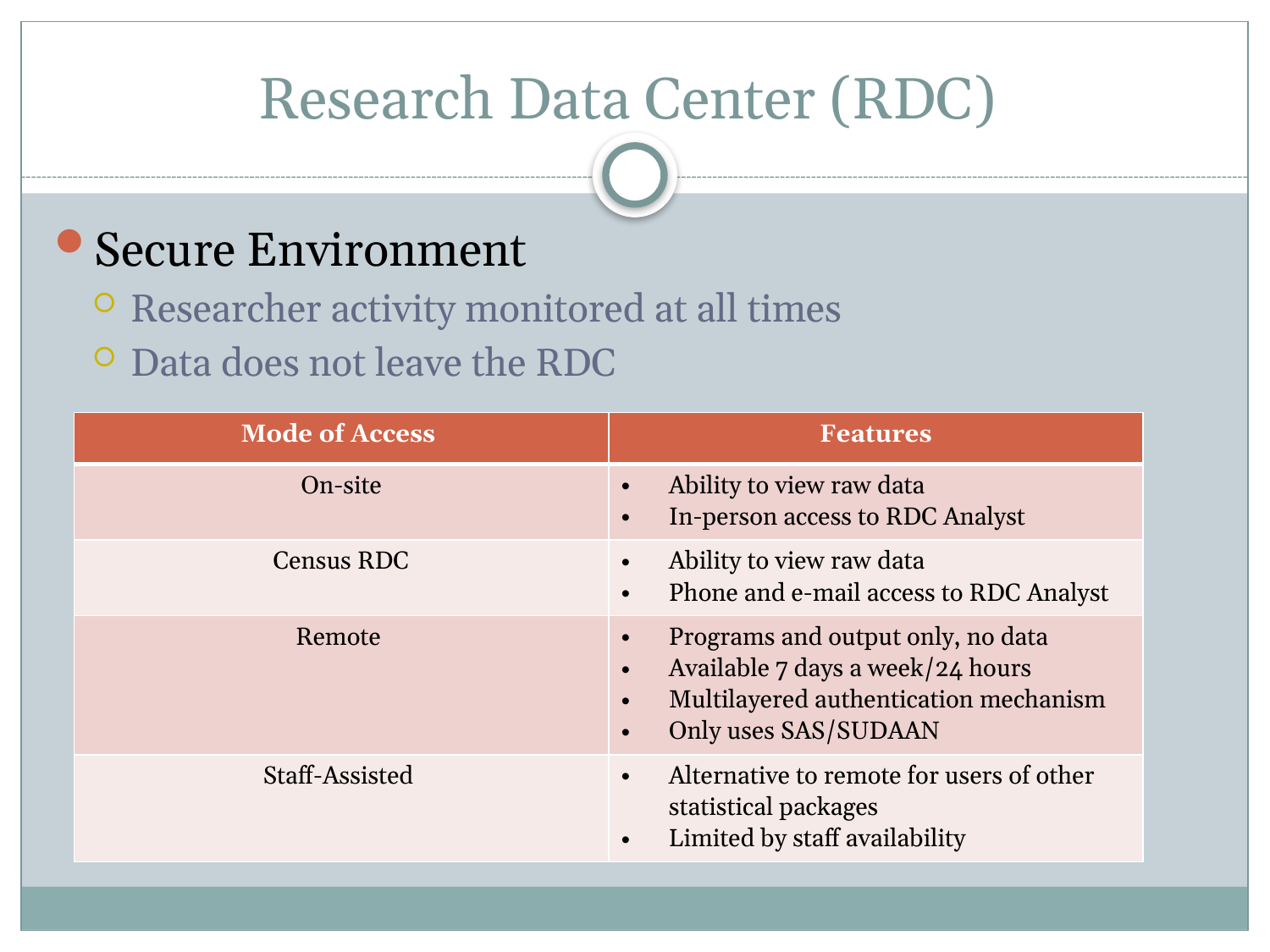

# Research Data Center (RDC)
Secure Environment
Researcher activity monitored at all times
Data does not leave the RDC
| Mode of Access | Features |
| --- | --- |
| On-site | Ability to view raw data In-person access to RDC Analyst |
| Census RDC | Ability to view raw data Phone and e-mail access to RDC Analyst |
| Remote | Programs and output only, no data Available 7 days a week/24 hours Multilayered authentication mechanism Only uses SAS/SUDAAN |
| Staff-Assisted | Alternative to remote for users of other statistical packages Limited by staff availability |